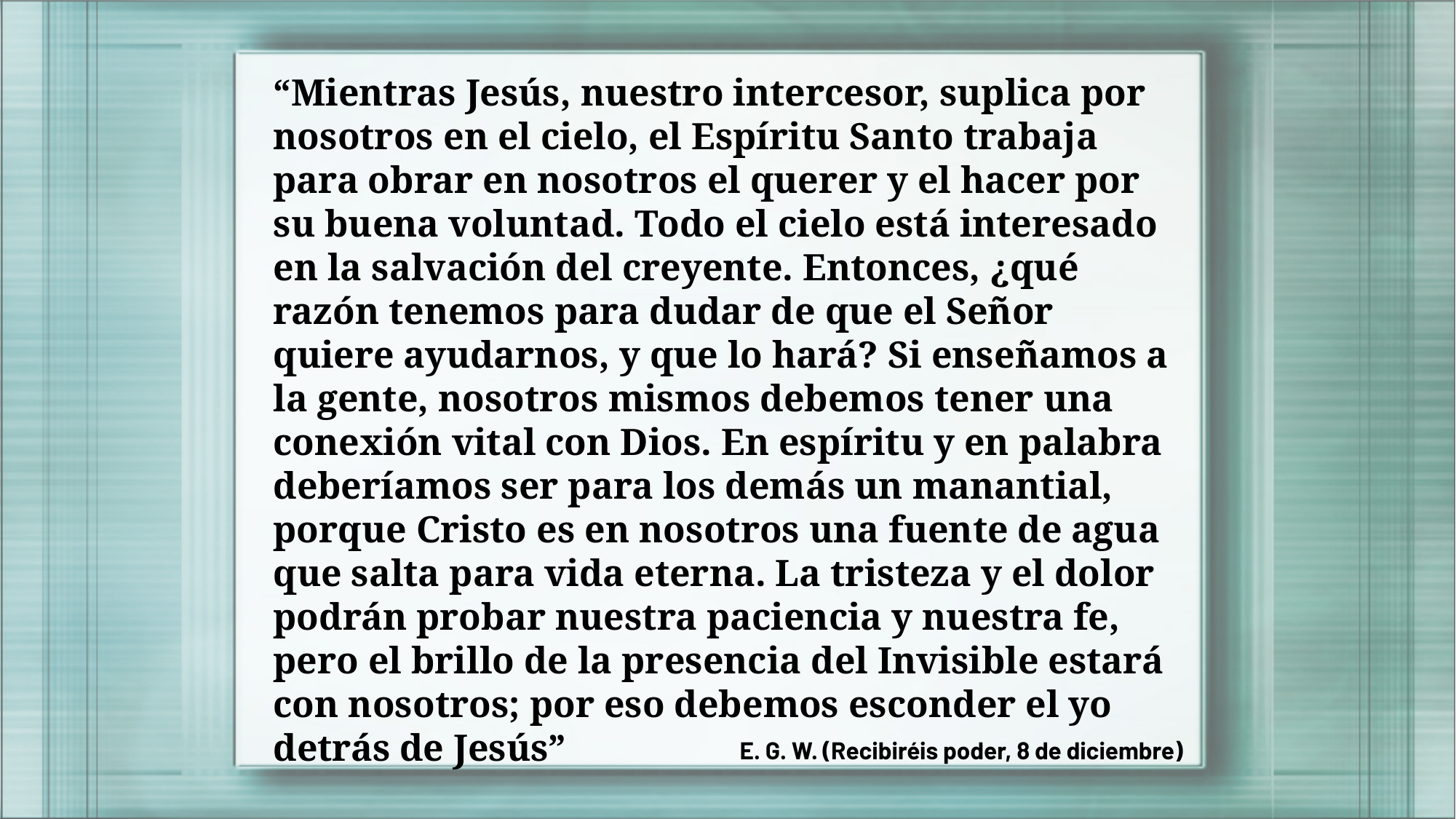

“Mientras Jesús, nuestro intercesor, suplica por nosotros en el cielo, el Espíritu Santo trabaja para obrar en nosotros el querer y el hacer por su buena voluntad. Todo el cielo está interesado en la salvación del creyente. Entonces, ¿qué razón tenemos para dudar de que el Señor quiere ayudarnos, y que lo hará? Si enseñamos a la gente, nosotros mismos debemos tener una conexión vital con Dios. En espíritu y en palabra deberíamos ser para los demás un manantial, porque Cristo es en nosotros una fuente de agua que salta para vida eterna. La tristeza y el dolor podrán probar nuestra paciencia y nuestra fe, pero el brillo de la presencia del Invisible estará con nosotros; por eso debemos esconder el yo detrás de Jesús”
E. G. W. (Recibiréis poder, 8 de diciembre)